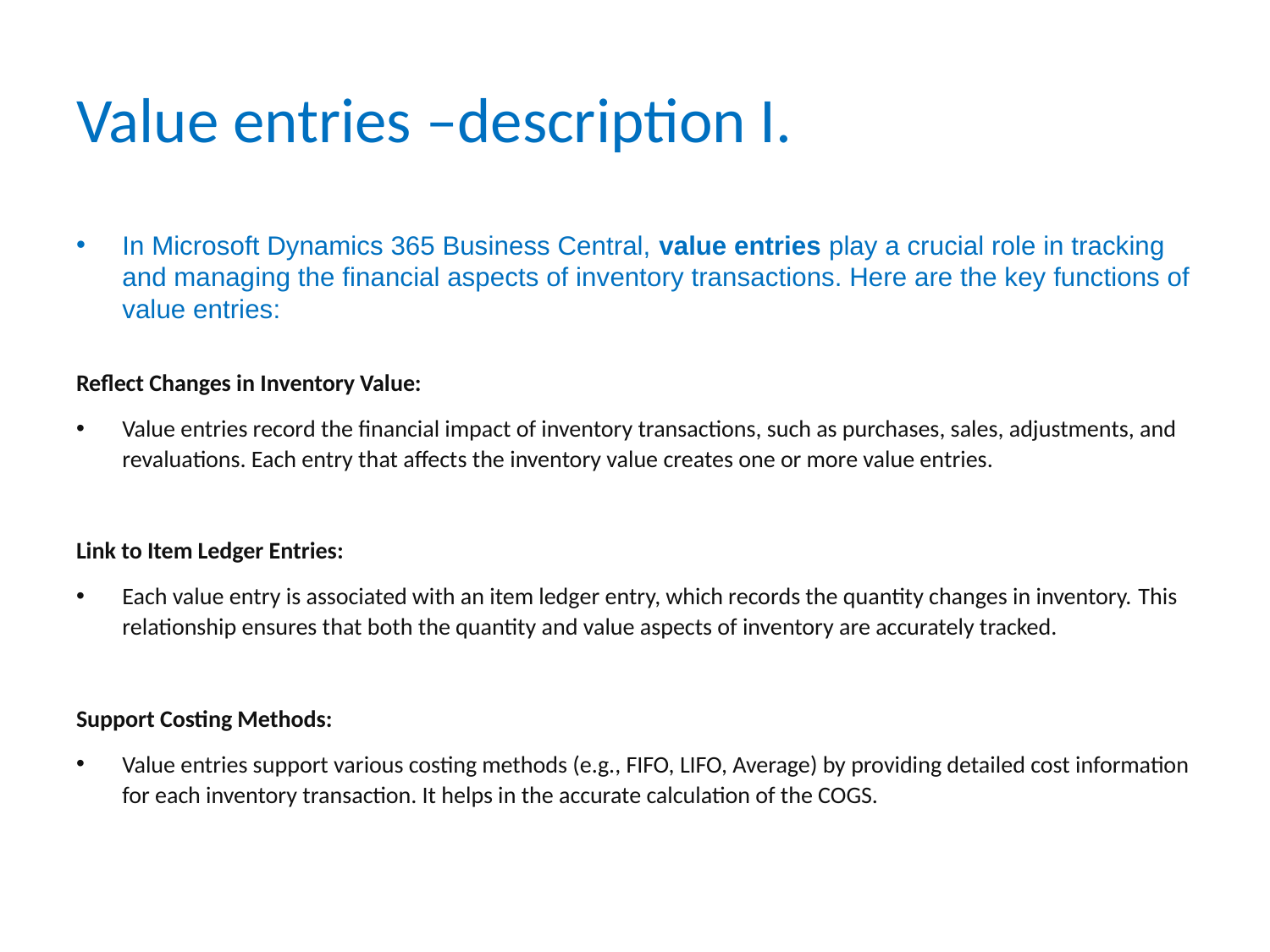

# Value entries –description I.
In Microsoft Dynamics 365 Business Central, value entries play a crucial role in tracking and managing the financial aspects of inventory transactions. Here are the key functions of value entries:

Reflect Changes in Inventory Value:
Value entries record the financial impact of inventory transactions, such as purchases, sales, adjustments, and revaluations. Each entry that affects the inventory value creates one or more value entries.

Link to Item Ledger Entries:
Each value entry is associated with an item ledger entry, which records the quantity changes in inventory. This relationship ensures that both the quantity and value aspects of inventory are accurately tracked.

Support Costing Methods:
Value entries support various costing methods (e.g., FIFO, LIFO, Average) by providing detailed cost information for each inventory transaction. It helps in the accurate calculation of the COGS.